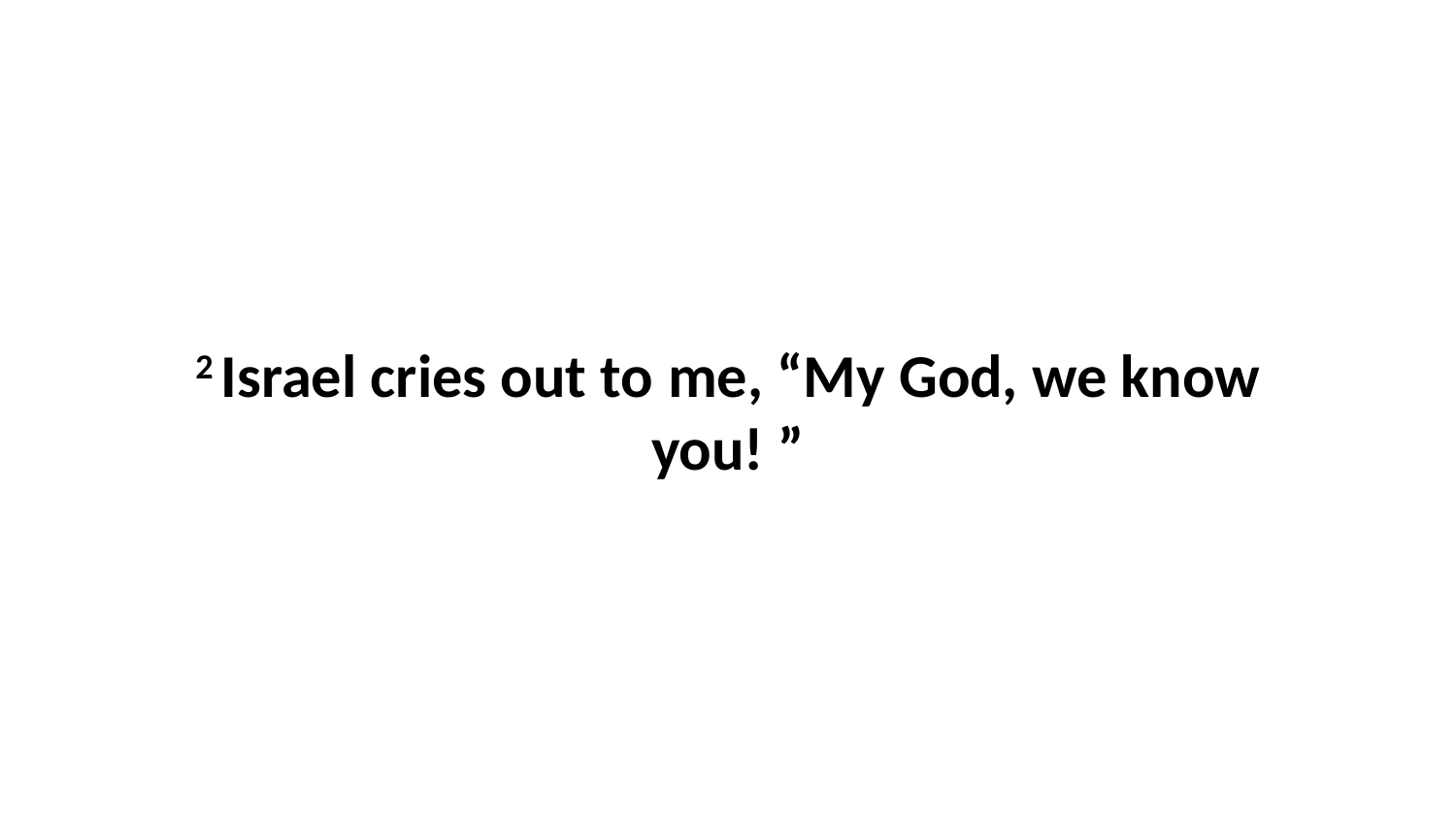

2 Israel cries out to me, “My God, we know you! ”